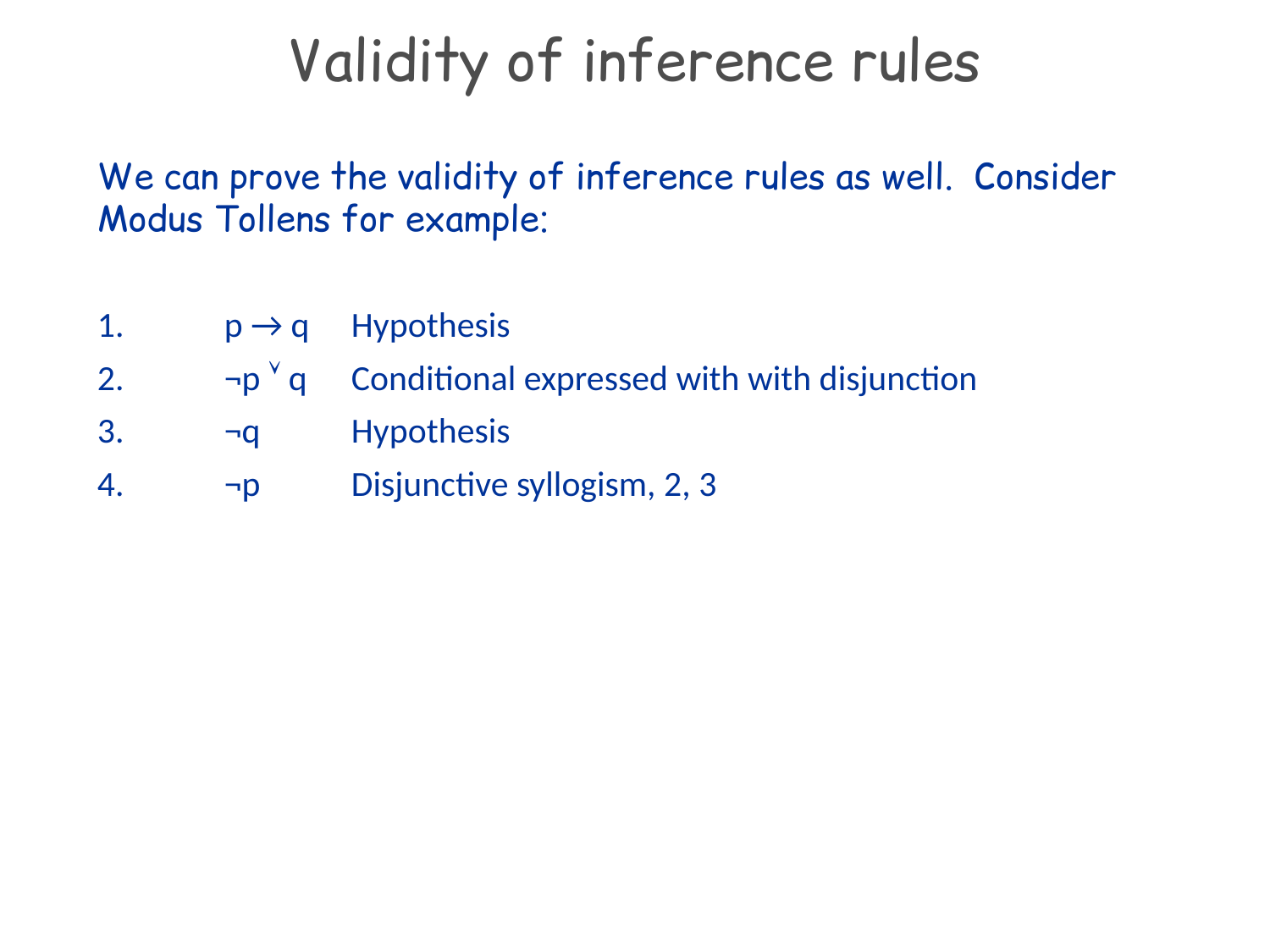

# Validity of inference rules
We can prove the validity of inference rules as well.  Consider Modus Tollens for example:

1.	p → q	Hypothesis
2.	¬p ∨ q	Conditional expressed with with disjunction
3. 	¬q	Hypothesis
4.	¬p	Disjunctive syllogism, 2, 3